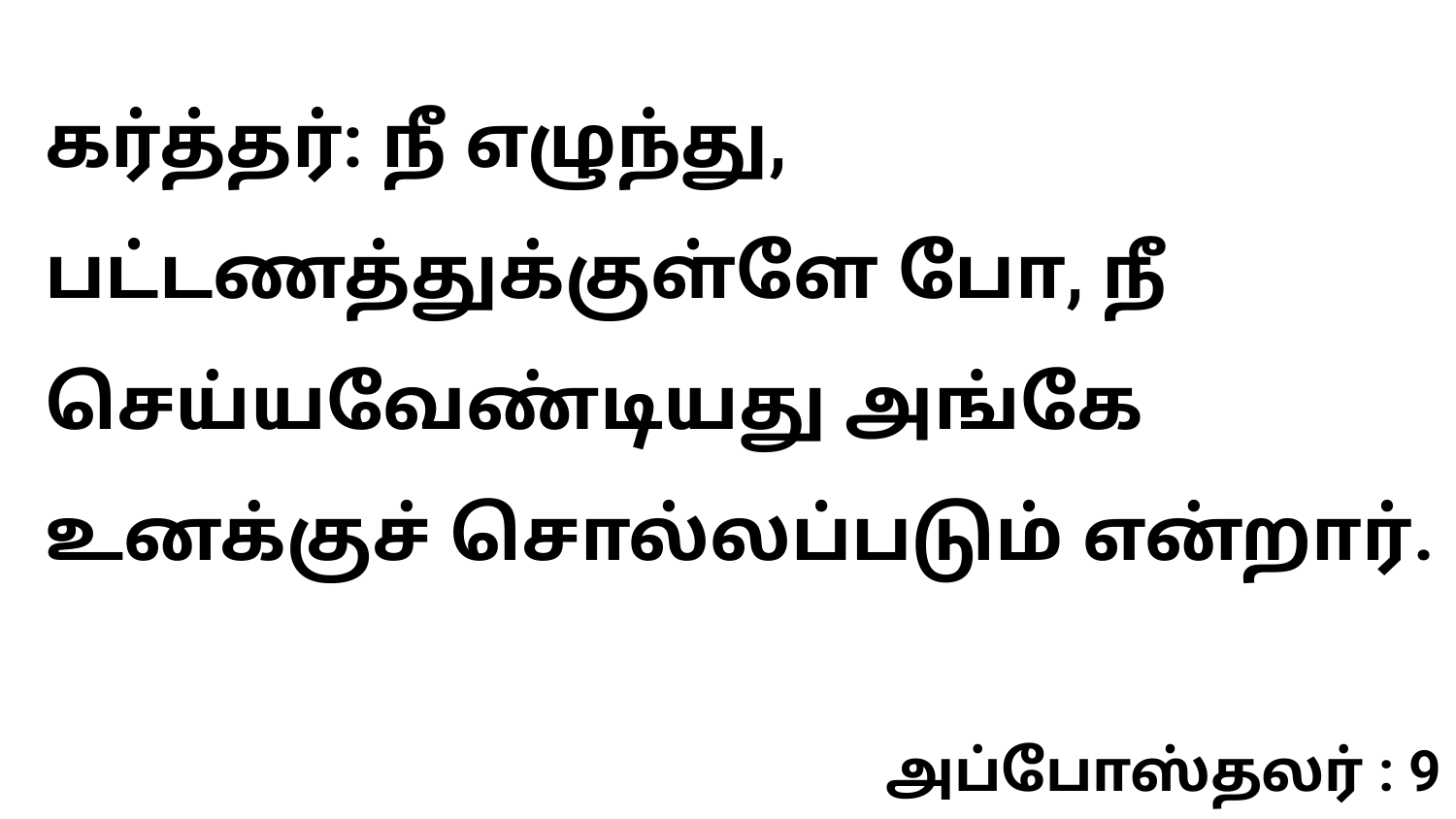

கர்த்தர்: நீ எழுந்து, பட்டணத்துக்குள்ளே போ, நீ செய்யவேண்டியது அங்கே உனக்குச் சொல்லப்படும் என்றார்.
அப்போஸ்தலர் : 9